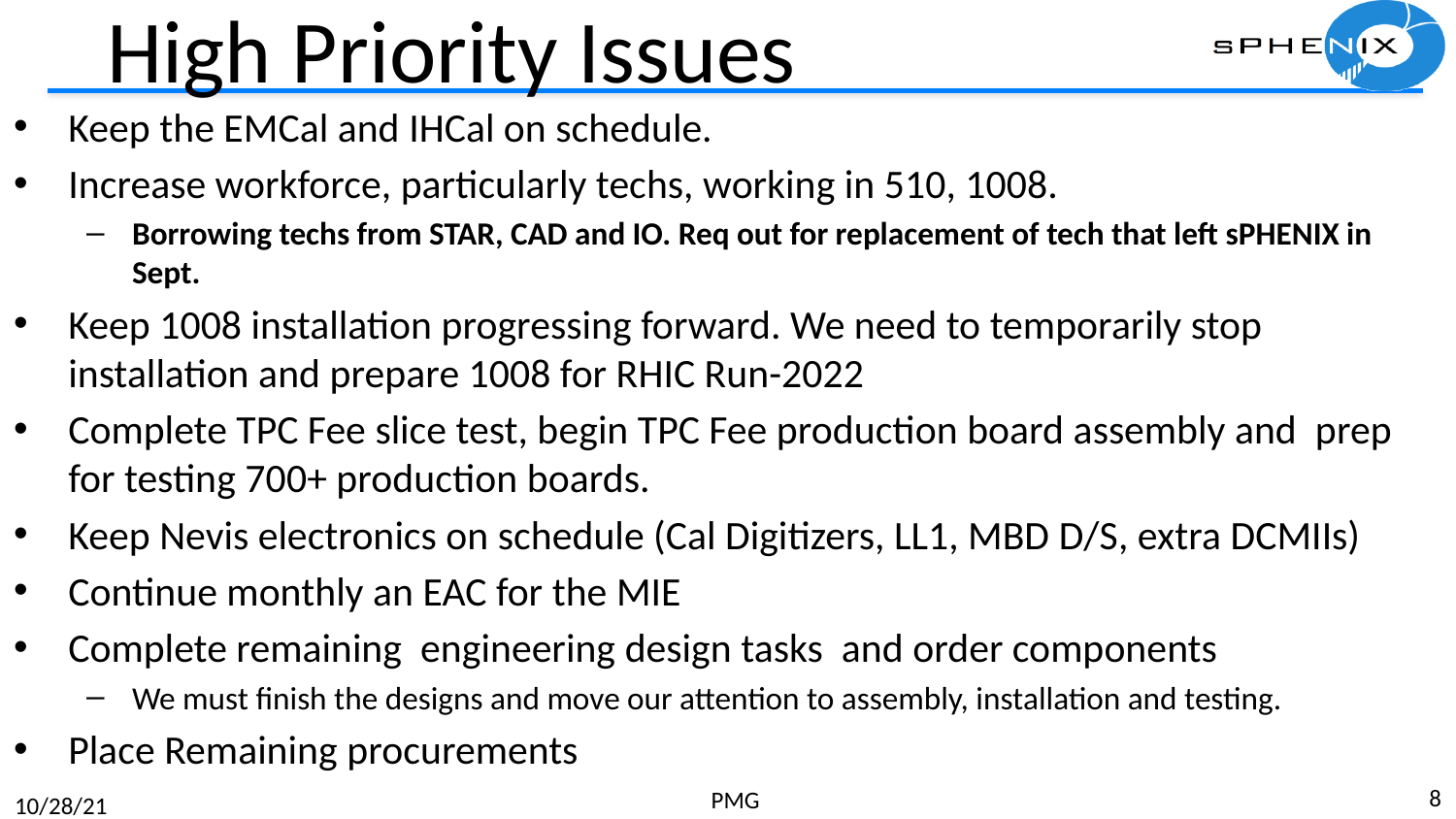

# High Priority Issues
Keep the EMCal and IHCal on schedule.
Increase workforce, particularly techs, working in 510, 1008.
Borrowing techs from STAR, CAD and IO. Req out for replacement of tech that left sPHENIX in Sept.
Keep 1008 installation progressing forward. We need to temporarily stop installation and prepare 1008 for RHIC Run-2022
Complete TPC Fee slice test, begin TPC Fee production board assembly and  prep for testing 700+ production boards.
Keep Nevis electronics on schedule (Cal Digitizers, LL1, MBD D/S, extra DCMIIs)
Continue monthly an EAC for the MIE
Complete remaining  engineering design tasks  and order components
We must finish the designs and move our attention to assembly, installation and testing.
Place Remaining procurements

8
PMG
10/28/21